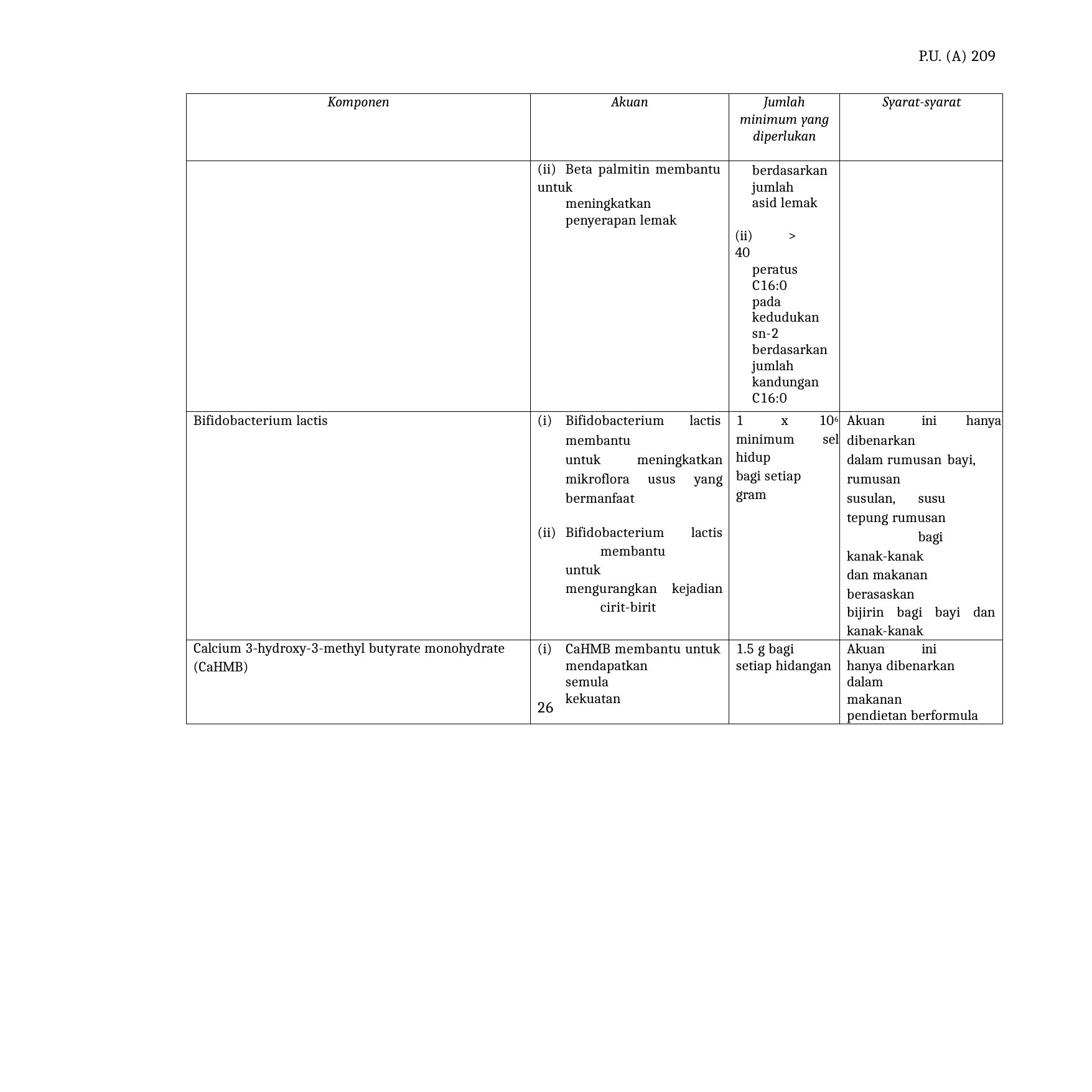

P.U. (A) 209
| Komponen | Akuan | Jumlah minimum yang diperlukan | Syarat-syarat |
| --- | --- | --- | --- |
|  | (ii) Beta palmitin membantu untuk meningkatkan penyerapan lemak | berdasarkan jumlah asid lemak (ii) > 40 peratus C16:0 pada kedudukan sn-2 berdasarkan jumlah kandungan C16:0 |  |
| Bifidobacterium lactis | Bifidobacterium lactis membantu untuk meningkatkan mikroflora usus yang bermanfaat Bifidobacterium lactis membantu untuk mengurangkan kejadian cirit-birit | 1 x 106 minimum sel hidup bagi setiap gram | Akuan ini hanya dibenarkan dalam rumusan bayi, rumusan susulan, susu tepung rumusan bagi kanak-kanak dan makanan berasaskan bijirin bagi bayi dan kanak-kanak |
| Calcium 3-hydroxy-3-methyl butyrate monohydrate (CaHMB) | CaHMB membantu untuk mendapatkan semula kekuatan | 1.5 g bagi setiap hidangan | Akuan ini hanya dibenarkan dalam makanan pendietan berformula |
26